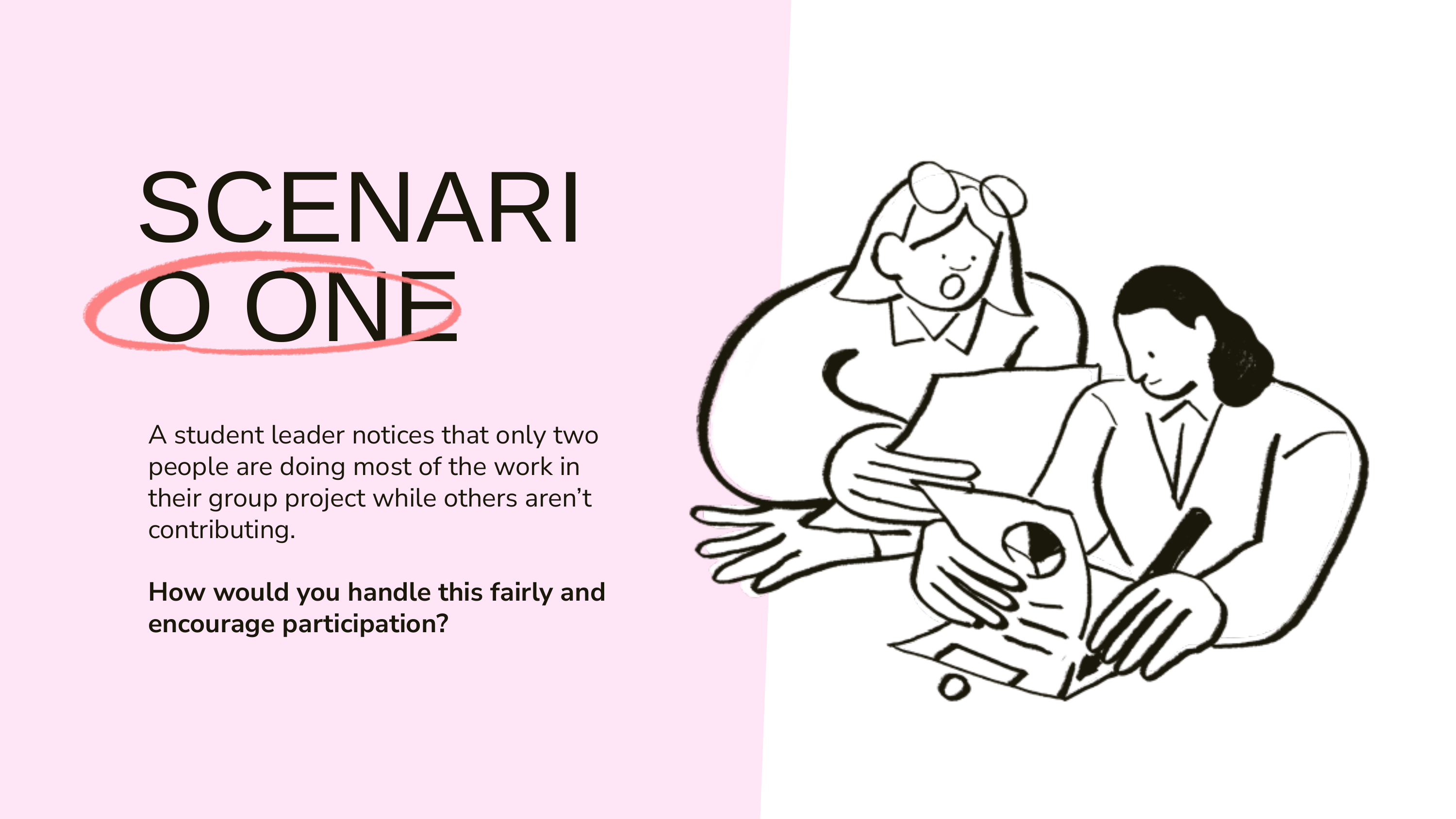

SCENARIO ONE

A student leader notices that only two people are doing most of the work in their group project while others aren’t contributing.

How would you handle this fairly and encourage participation?